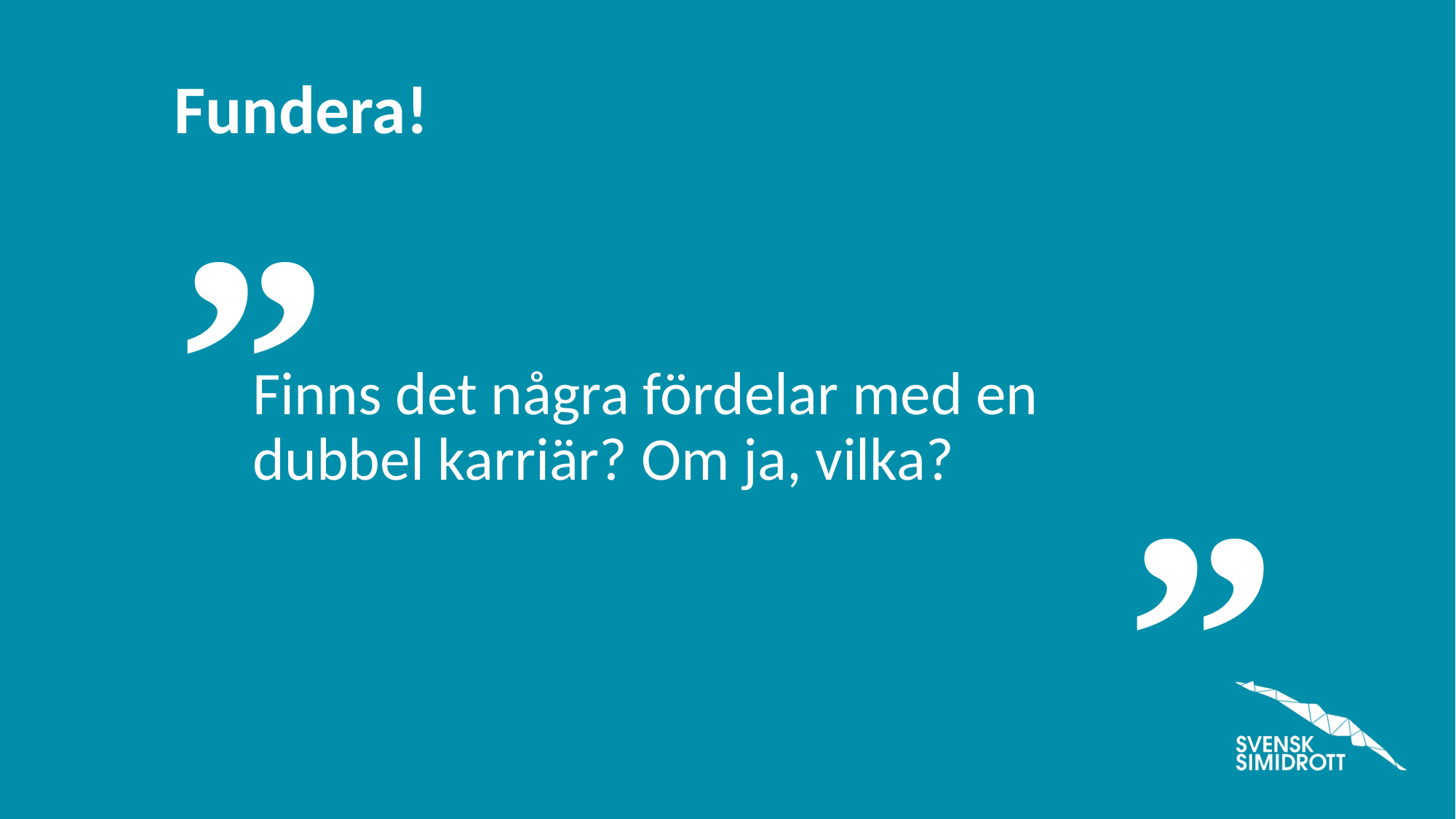

Finns det några fördelar med en dubbel karriär? Om ja, vilka?